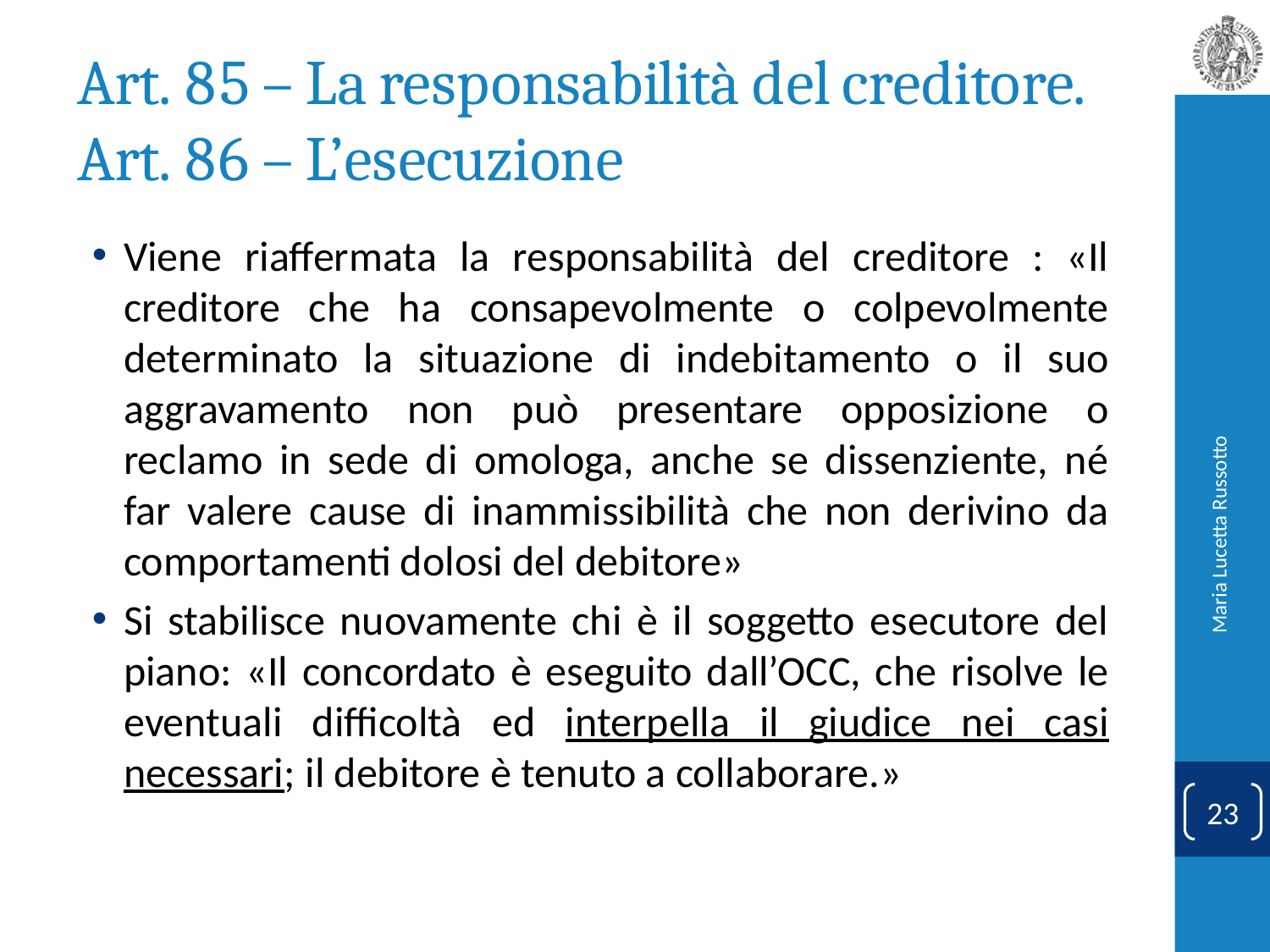

# Art. 85 – La responsabilità del creditore. Art. 86 – L’esecuzione
Viene riaffermata la responsabilità del creditore : «Il creditore che ha consapevolmente o colpevolmente determinato la situazione di indebitamento o il suo aggravamento non può presentare opposizione o reclamo in sede di omologa, anche se dissenziente, né far valere cause di inammissibilità che non derivino da comportamenti dolosi del debitore»
Si stabilisce nuovamente chi è il soggetto esecutore del piano: «Il concordato è eseguito dall’OCC, che risolve le eventuali difficoltà ed interpella il giudice nei casi necessari; il debitore è tenuto a collaborare.»

Maria Lucetta Russotto
23